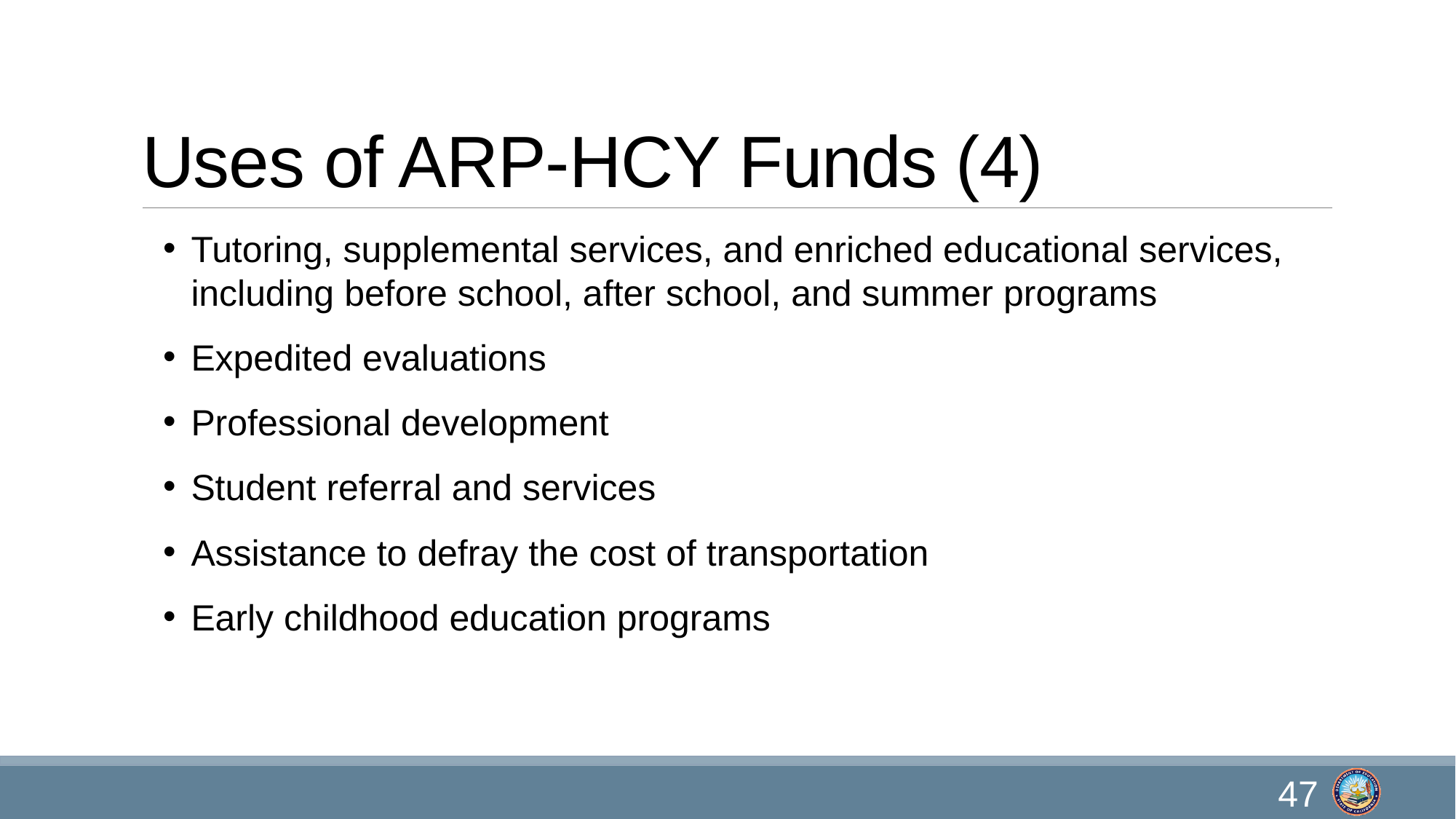

# Uses of ARP-HCY Funds (4)
Tutoring, supplemental services, and enriched educational services, including before school, after school, and summer programs
Expedited evaluations
Professional development
Student referral and services
Assistance to defray the cost of transportation
Early childhood education programs
47